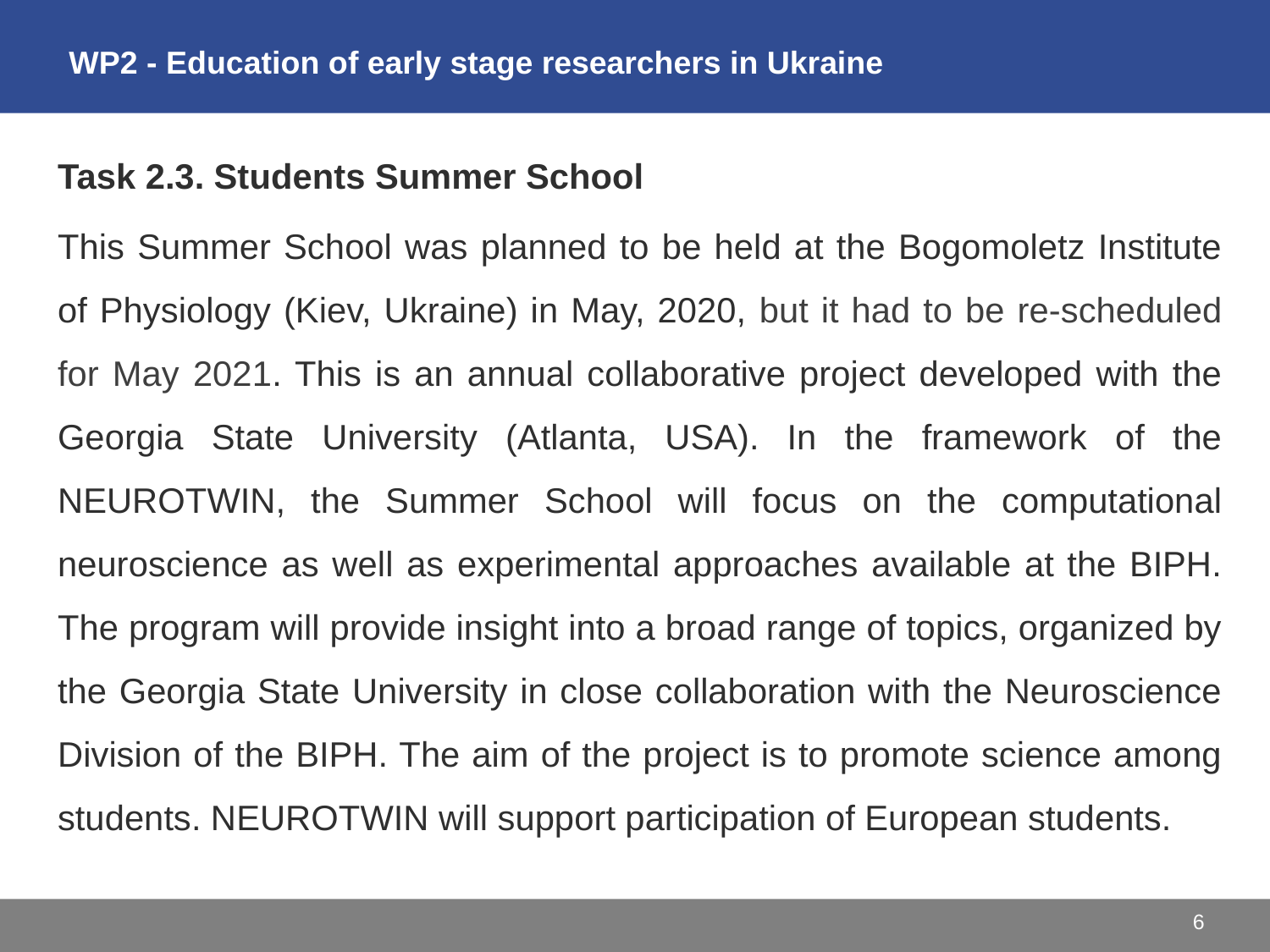

WP2 - Education of early stage researchers in Ukraine
Task 2.3. Students Summer School
This Summer School was planned to be held at the Bogomoletz Institute of Physiology (Kiev, Ukraine) in May, 2020, but it had to be re-scheduled for May 2021. This is an annual collaborative project developed with the Georgia State University (Atlanta, USA). In the framework of the NEUROTWIN, the Summer School will focus on the computational neuroscience as well as experimental approaches available at the BIPH. The program will provide insight into a broad range of topics, organized by the Georgia State University in close collaboration with the Neuroscience Division of the BIPH. The aim of the project is to promote science among students. NEUROTWIN will support participation of European students.